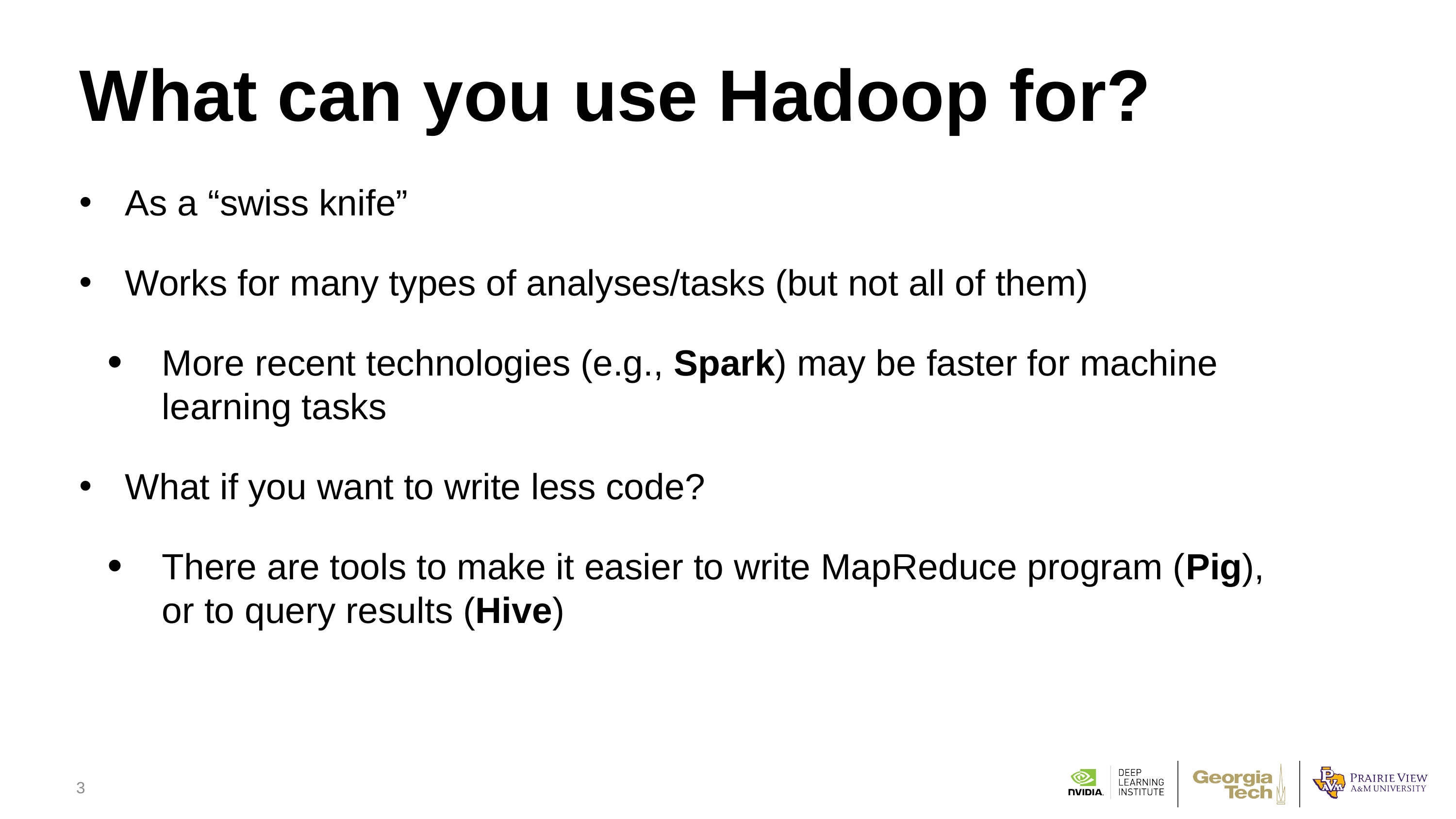

# What can you use Hadoop for?
As a “swiss knife”
Works for many types of analyses/tasks (but not all of them)
More recent technologies (e.g., Spark) may be faster for machine learning tasks
What if you want to write less code?
There are tools to make it easier to write MapReduce program (Pig), or to query results (Hive)